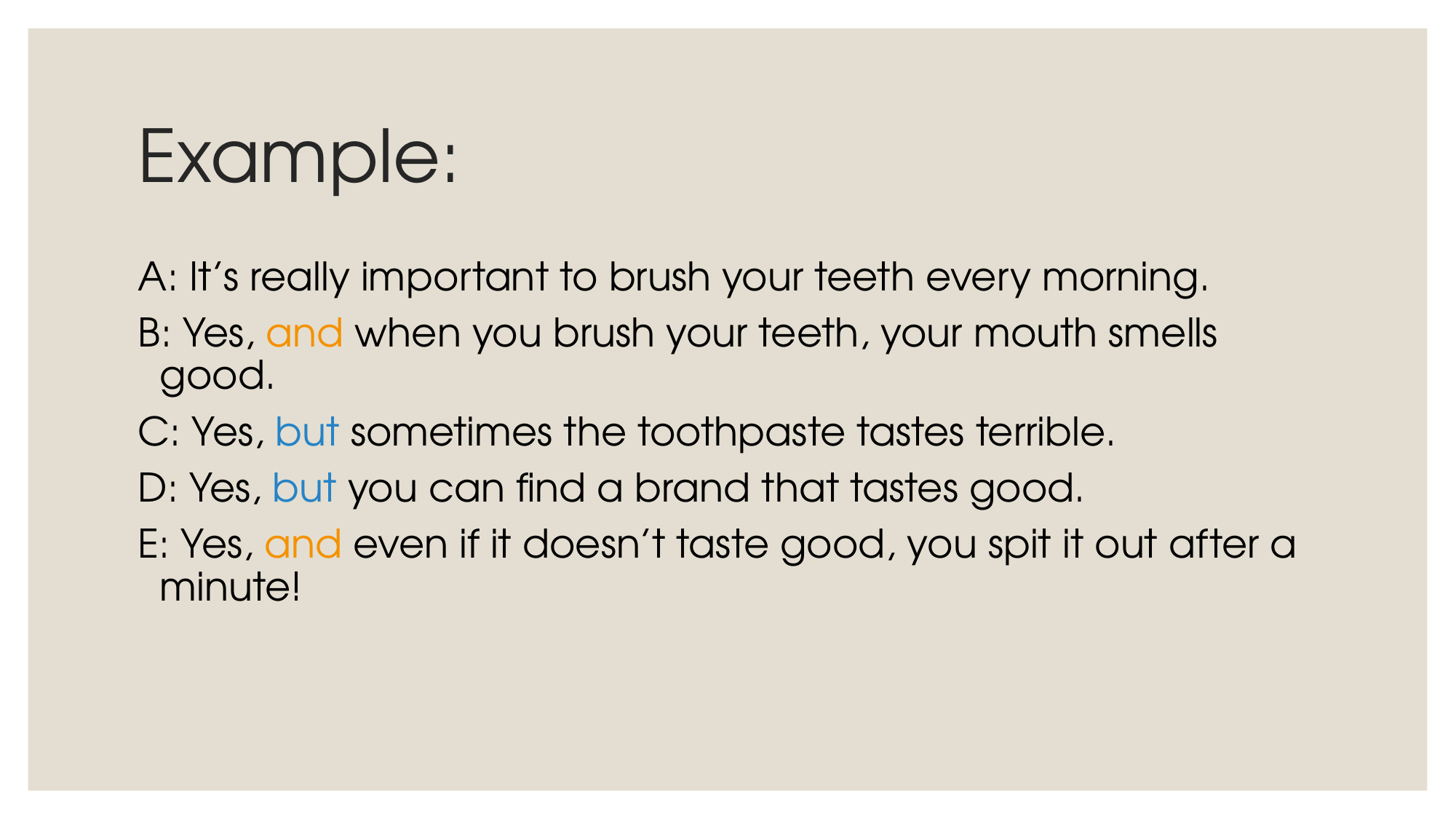

# Example:
A: It’s really important to brush your teeth every morning.
B: Yes, and when you brush your teeth, your mouth smells good.
C: Yes, but sometimes the toothpaste tastes terrible.
D: Yes, but you can find a brand that tastes good.
E: Yes, and even if it doesn’t taste good, you spit it out after a minute!